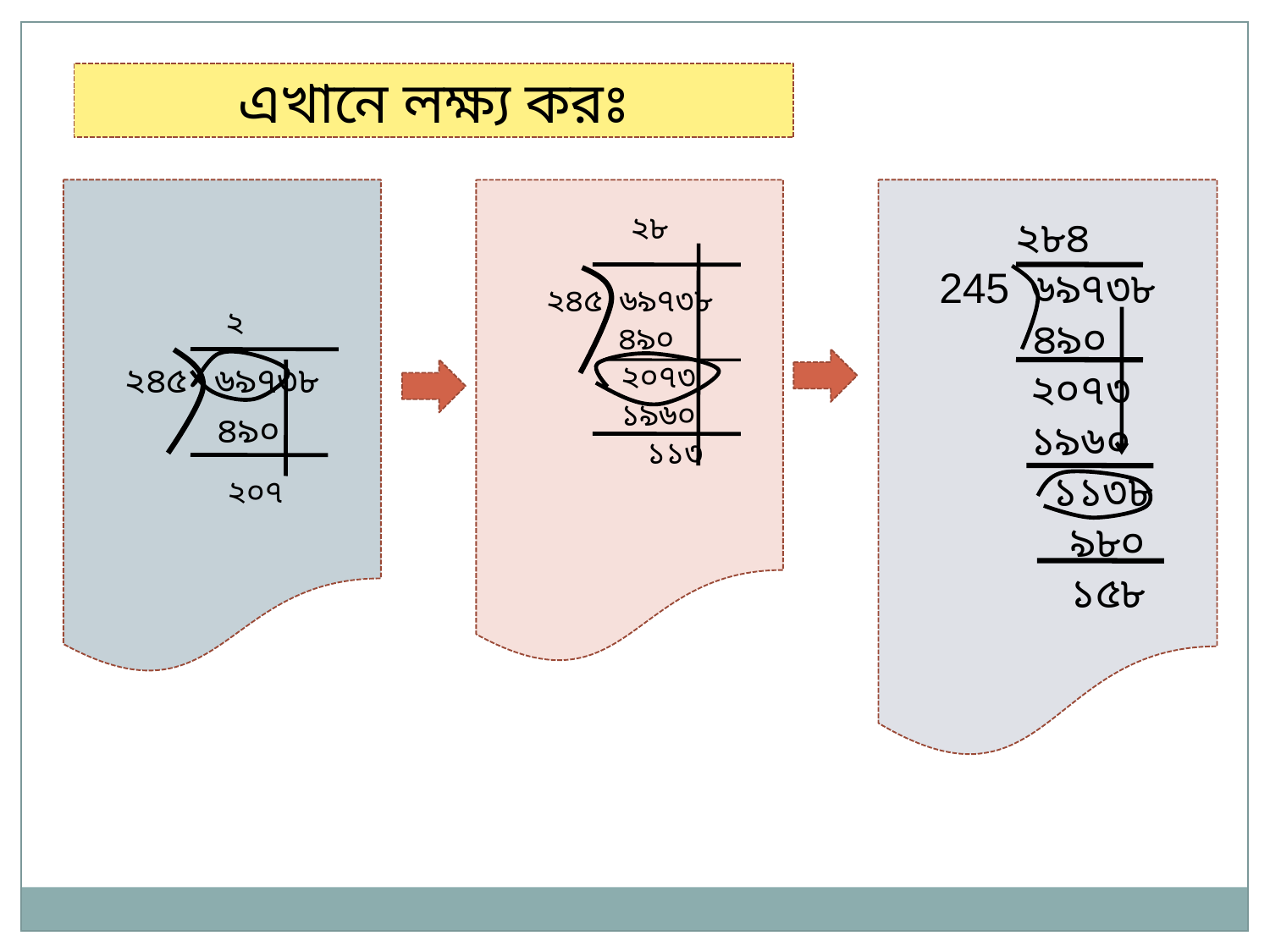

এখানে লক্ষ্য করঃ
২৪৫   ৬৯৭৩৮
২

৪৯০
২০৭

২৪৫  ৬৯৭৩৮
    ৪৯০
       ২০৭৩
       ১৯৬০
           ১১৩

২৮
 ২৮৪
  ৬৯৭৩৮
    ৪৯০
      ২০৭৩
      ১৯৬০
          ১১৩৮
           ৯৮০
           ১৫৮